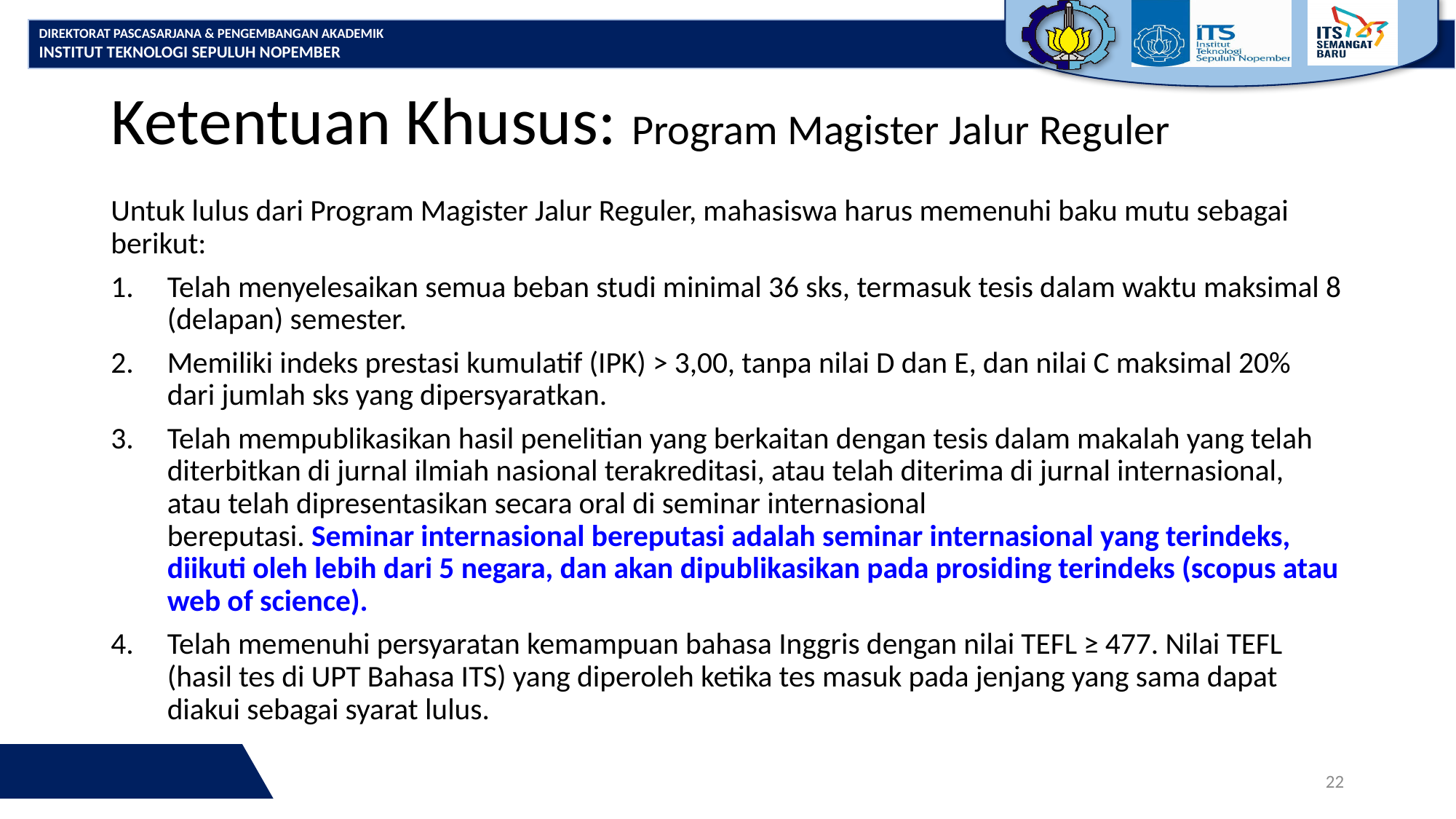

# Ketentuan Khusus: Program Magister Jalur Reguler
Untuk lulus dari Program Magister Jalur Reguler, mahasiswa harus memenuhi baku mutu sebagai berikut:
Telah menyelesaikan semua beban studi minimal 36 sks, termasuk tesis dalam waktu maksimal 8 (delapan) semester.
Memiliki indeks prestasi kumulatif (IPK) > 3,00, tanpa nilai D dan E, dan nilai C maksimal 20% dari jumlah sks yang dipersyaratkan.
Telah mempublikasikan hasil penelitian yang berkaitan dengan tesis dalam makalah yang telah diterbitkan di jurnal ilmiah nasional terakreditasi, atau telah diterima di jurnal internasional, atau telah dipresentasikan secara oral di seminar internasional
bereputasi. Seminar internasional bereputasi adalah seminar internasional yang terindeks, diikuti oleh lebih dari 5 negara, dan akan dipublikasikan pada prosiding terindeks (scopus atau web of science).
Telah memenuhi persyaratan kemampuan bahasa Inggris dengan nilai TEFL ≥ 477. Nilai TEFL (hasil tes di UPT Bahasa ITS) yang diperoleh ketika tes masuk pada jenjang yang sama dapat diakui sebagai syarat lulus.
22